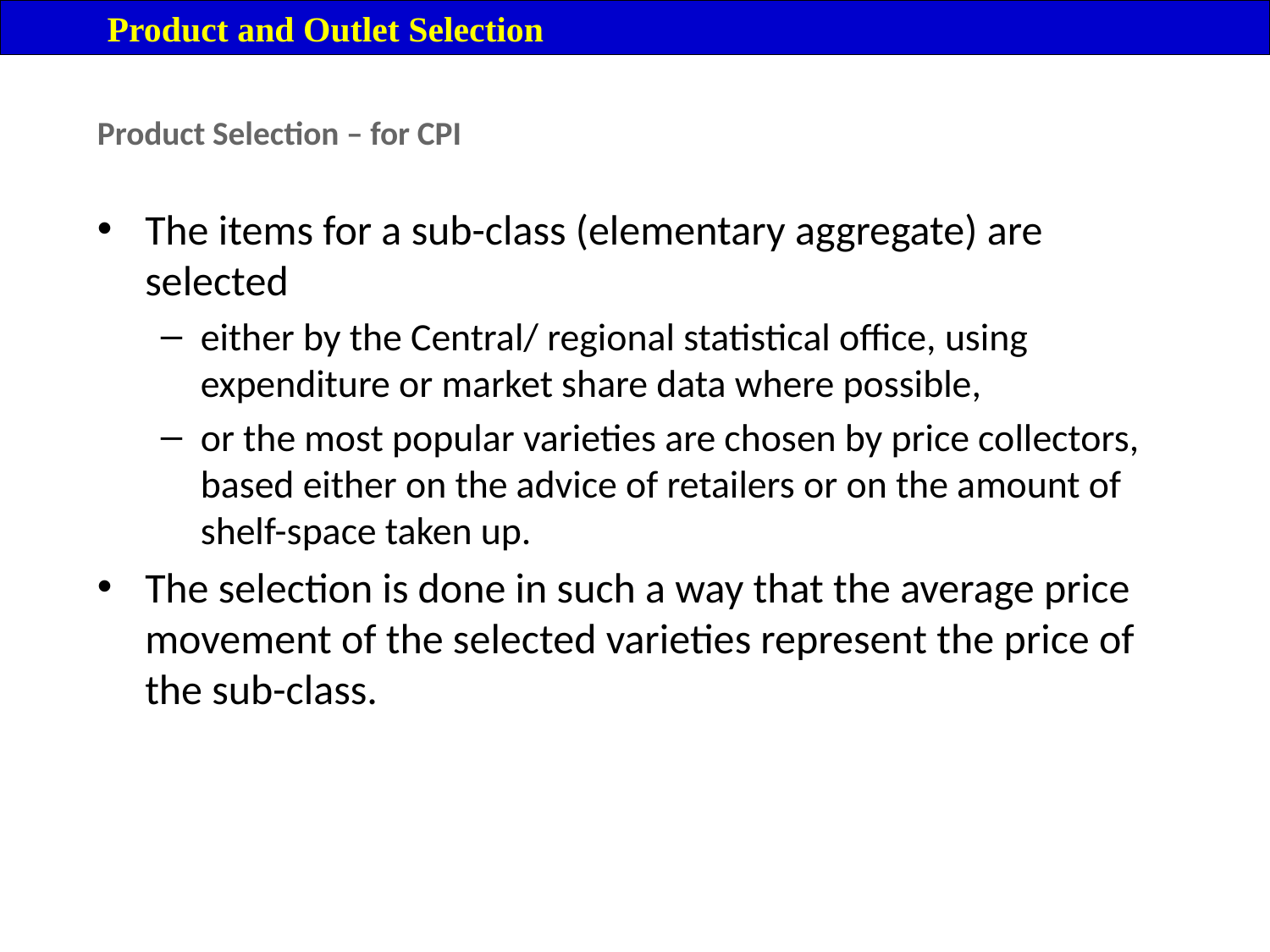

Product and Outlet Selection
Product Selection – for CPI
The items for a sub-class (elementary aggregate) are selected
either by the Central/ regional statistical office, using expenditure or market share data where possible,
or the most popular varieties are chosen by price collectors, based either on the advice of retailers or on the amount of shelf-space taken up.
The selection is done in such a way that the average price movement of the selected varieties represent the price of the sub-class.